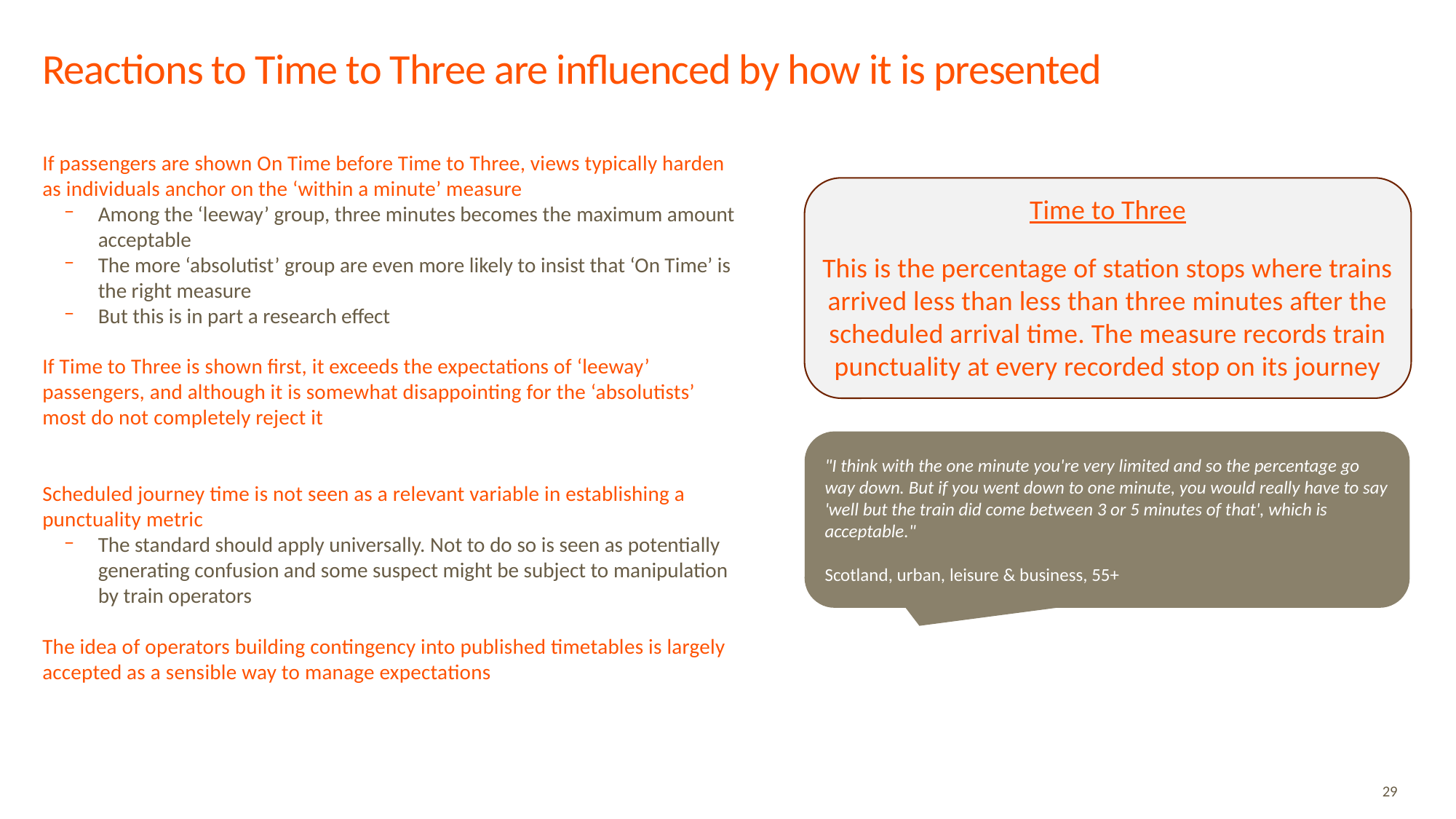

# Reactions to Time to Three are influenced by how it is presented
If passengers are shown On Time before Time to Three, views typically harden as individuals anchor on the ‘within a minute’ measure
Among the ‘leeway’ group, three minutes becomes the maximum amount acceptable
The more ‘absolutist’ group are even more likely to insist that ‘On Time’ is the right measure
But this is in part a research effect

If Time to Three is shown first, it exceeds the expectations of ‘leeway’ passengers, and although it is somewhat disappointing for the ‘absolutists’ most do not completely reject it

Scheduled journey time is not seen as a relevant variable in establishing a punctuality metric
The standard should apply universally. Not to do so is seen as potentially generating confusion and some suspect might be subject to manipulation by train operators

The idea of operators building contingency into published timetables is largely accepted as a sensible way to manage expectations

Time to Three

This is the percentage of station stops where trains arrived less than less than three minutes after the scheduled arrival time. The measure records train punctuality at every recorded stop on its journey
"I think with the one minute you're very limited and so the percentage go way down. But if you went down to one minute, you would really have to say 'well but the train did come between 3 or 5 minutes of that', which is acceptable."

Scotland, urban, leisure & business, 55+

29